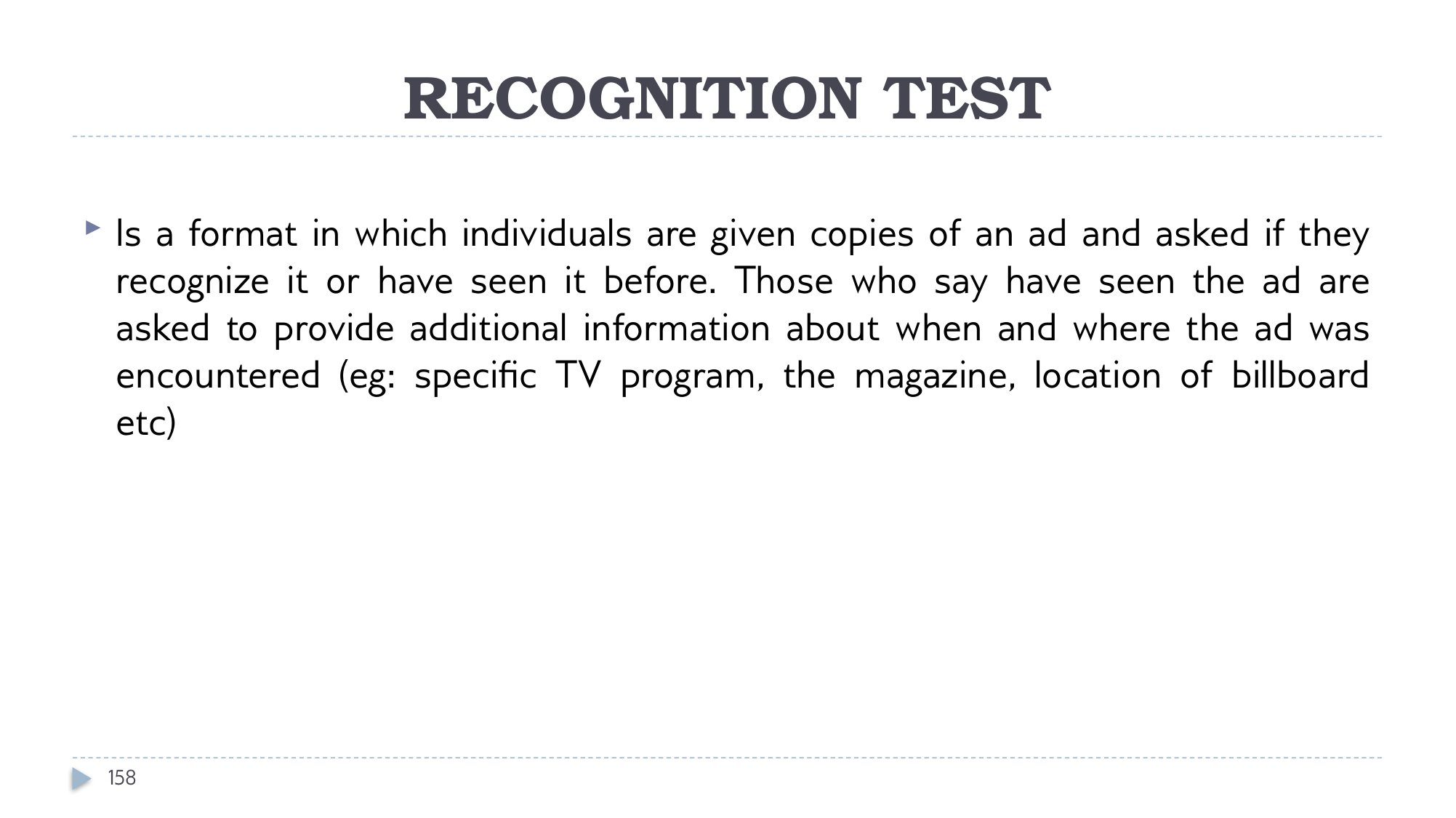

# RECOGNITION TEST

Is a format in which individuals are given copies of an ad and asked if they recognize it or have seen it before. Those who say have seen the ad are asked to provide additional information about when and where the ad was encountered (eg: specific TV program, the magazine, location of billboard etc)
158